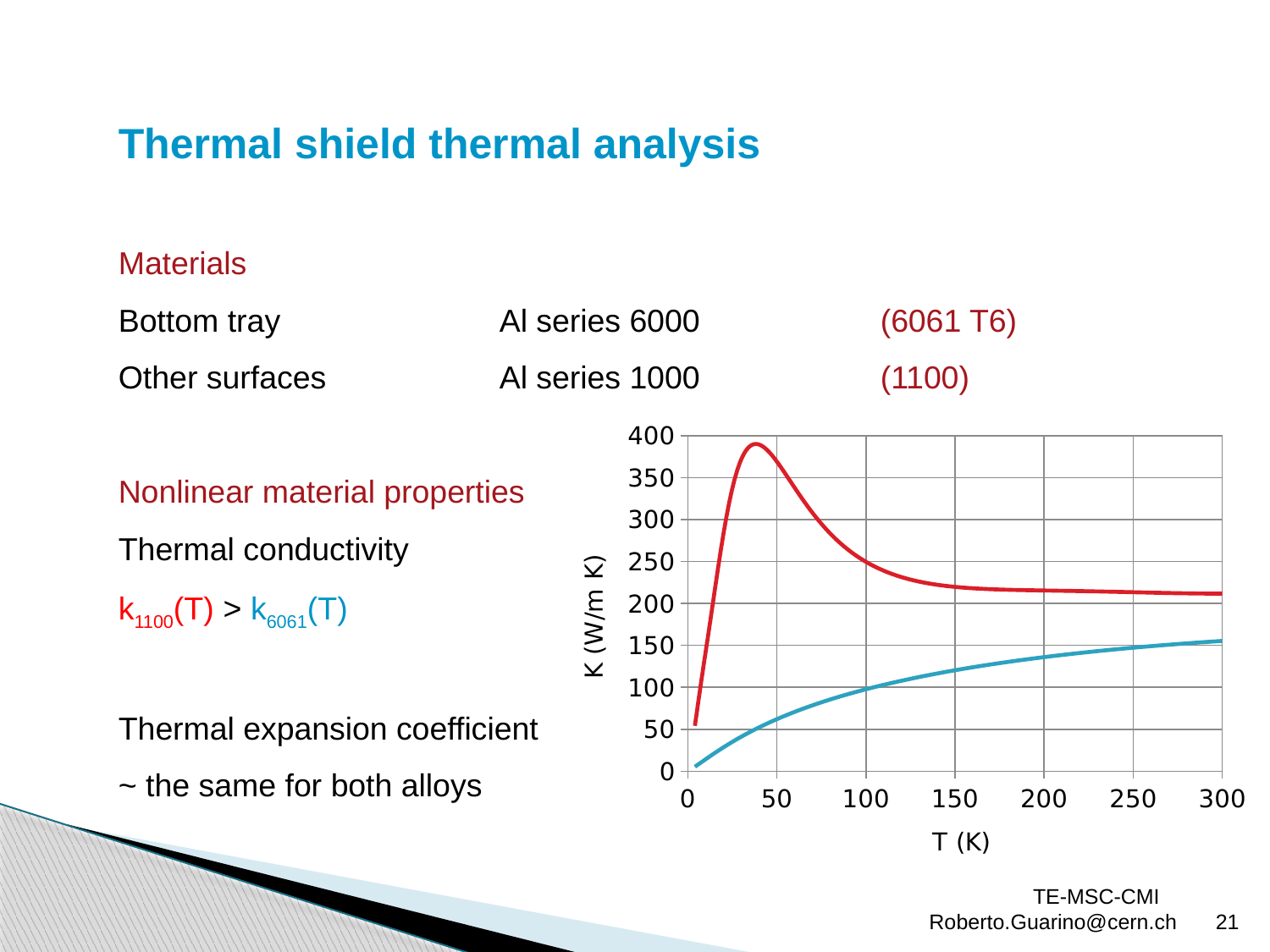

Thermal shield thermal analysis

Materials
Bottom tray 		Al series 6000 		(6061 T6)
Other surfaces 		Al series 1000 		(1100)

Nonlinear material properties
Thermal conductivity
k1100(T) > k6061(T)

Thermal expansion coefficient
~ the same for both alloys

### Chart

| Category |  |  |
|---|---|---|
TE-MSC-CMI     Roberto.Guarino@cern.ch
21